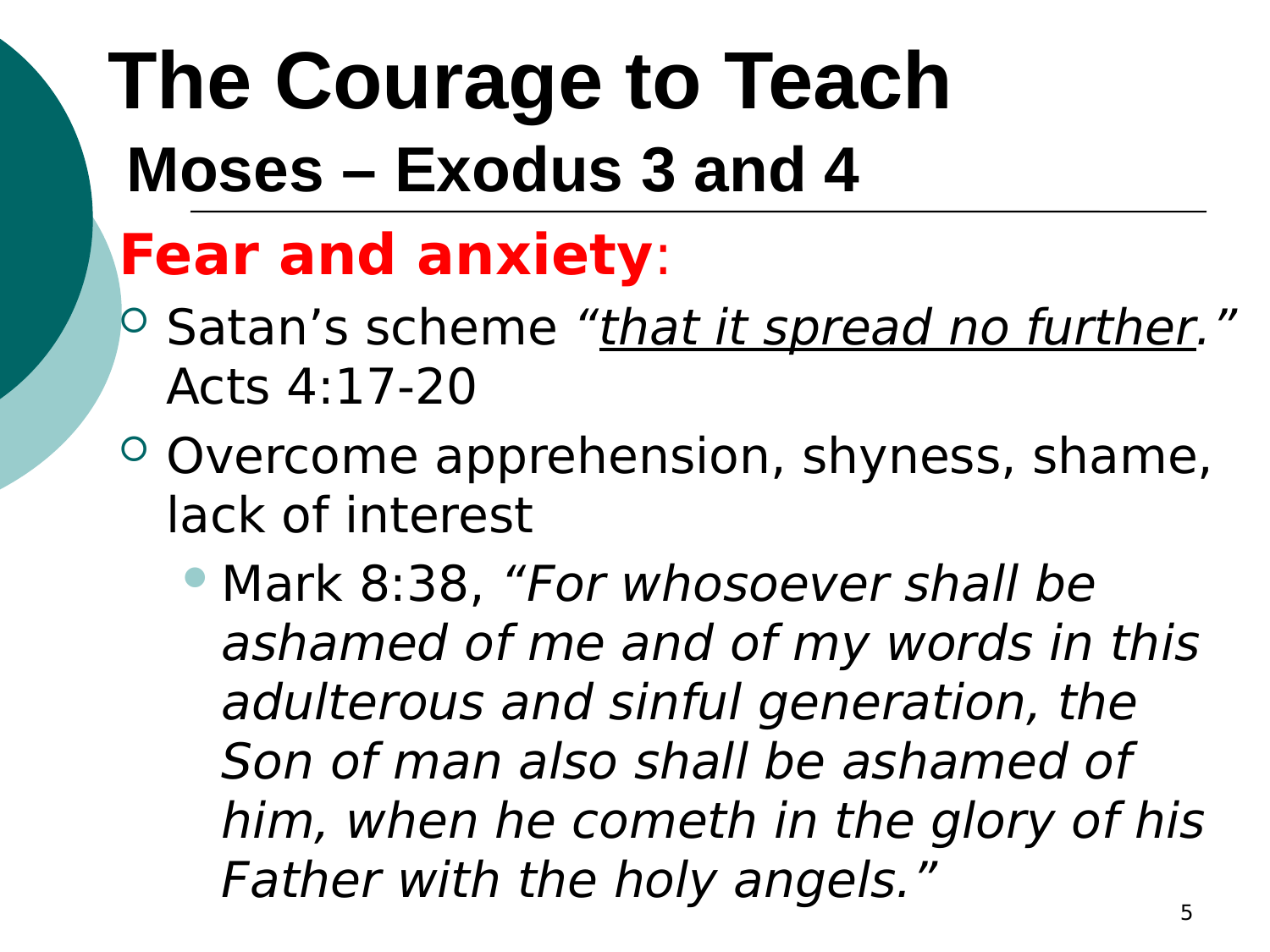

# The Courage to Teach Moses – Exodus 3 and 4
Fear and anxiety:
Satan’s scheme “that it spread no further.” Acts 4:17-20
Overcome apprehension, shyness, shame, lack of interest
Mark 8:38, “For whosoever shall be ashamed of me and of my words in this adulterous and sinful generation, the Son of man also shall be ashamed of him, when he cometh in the glory of his Father with the holy angels.”
5